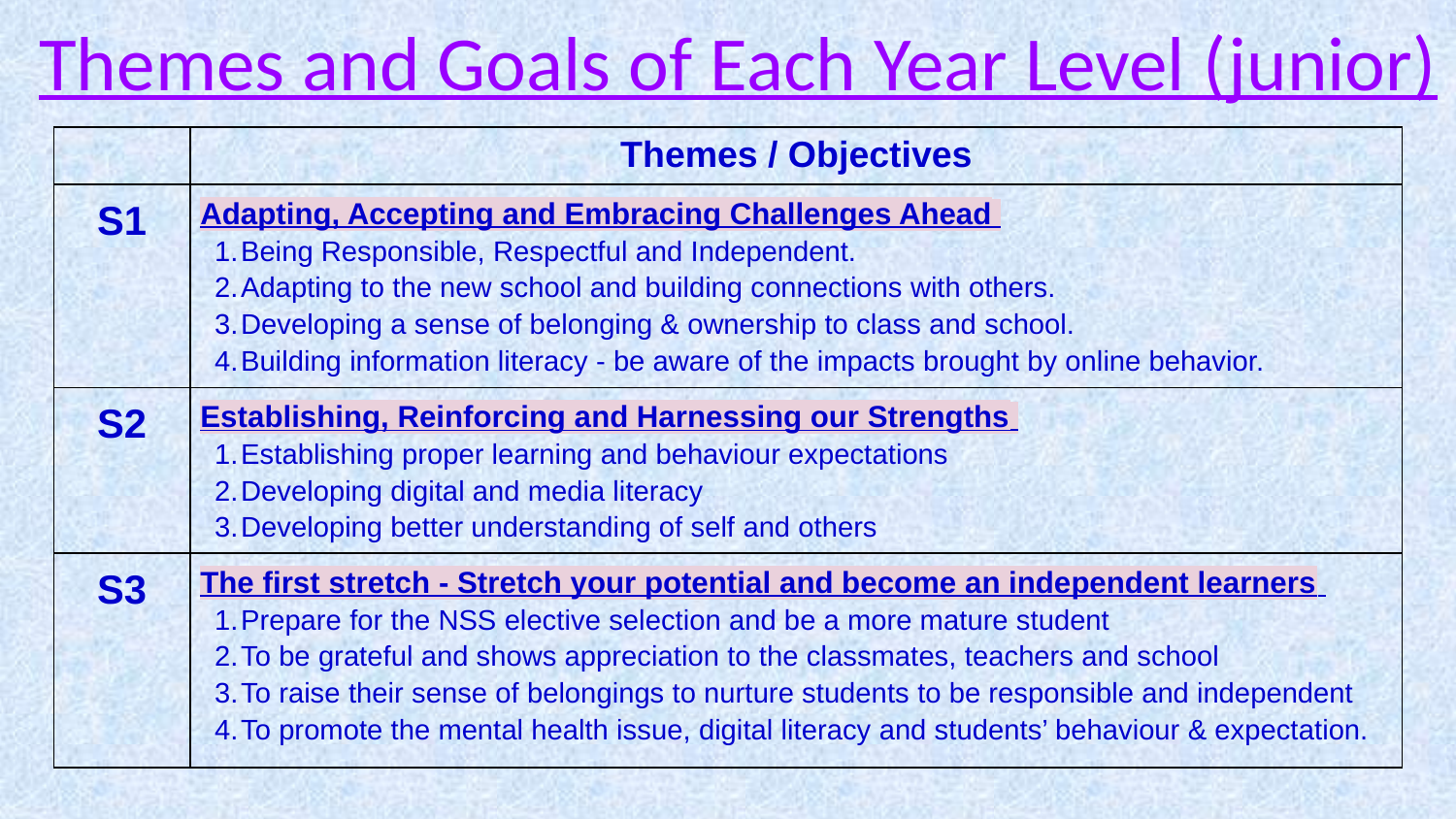

Themes and Goals of Each Year Level (junior)
|  | Themes / Objectives |
| --- | --- |
| S1 | Adapting, Accepting and Embracing Challenges Ahead Being Responsible, Respectful and Independent. Adapting to the new school and building connections with others. Developing a sense of belonging & ownership to class and school. Building information literacy - be aware of the impacts brought by online behavior. |
| S2 | Establishing, Reinforcing and Harnessing our Strengths Establishing proper learning and behaviour expectations Developing digital and media literacy Developing better understanding of self and others |
| S3 | The first stretch - Stretch your potential and become an independent learners Prepare for the NSS elective selection and be a more mature student To be grateful and shows appreciation to the classmates, teachers and school To raise their sense of belongings to nurture students to be responsible and independent To promote the mental health issue, digital literacy and students’ behaviour & expectation. |